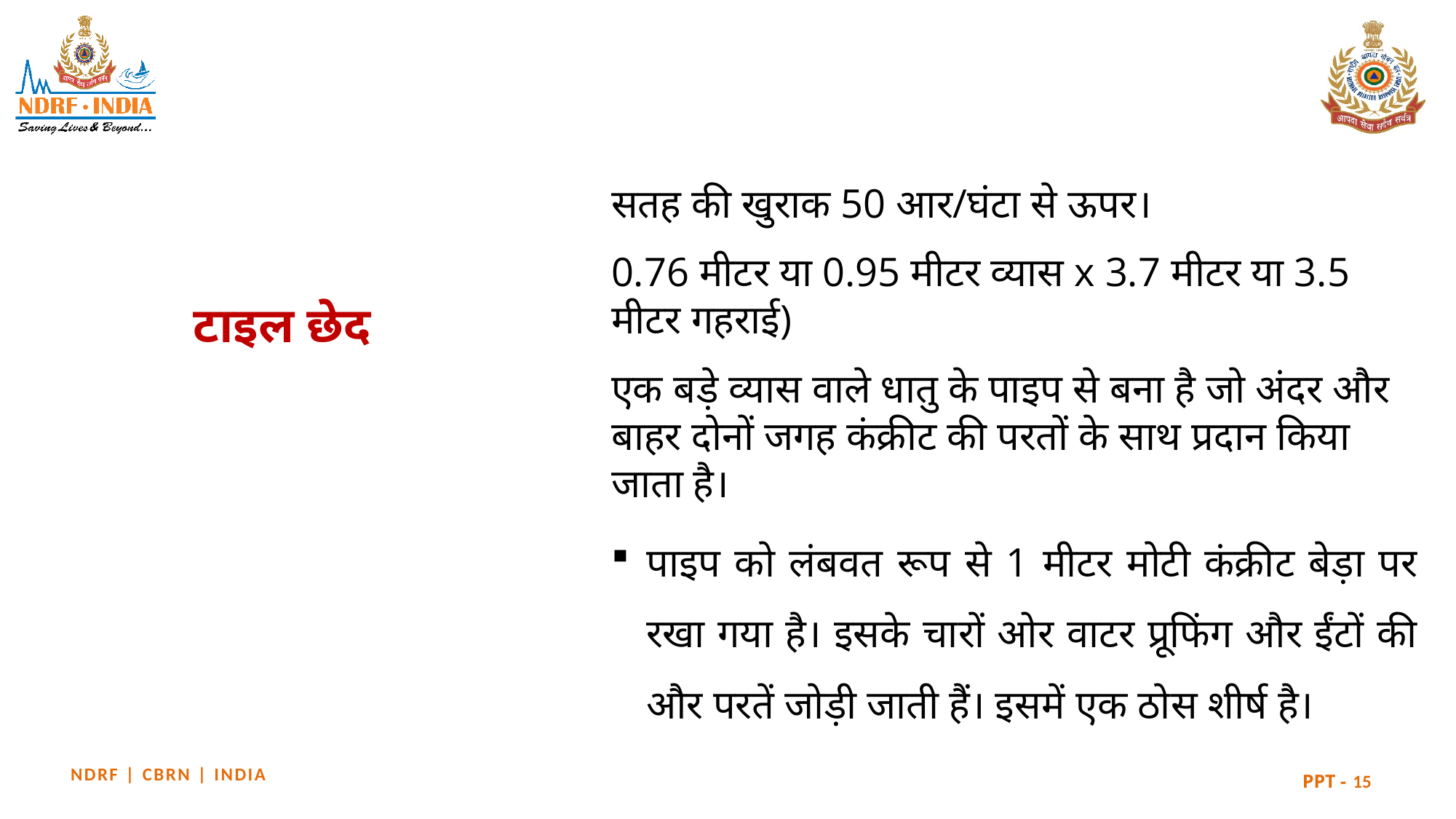

सतह की खुराक 50 आर/घंटा से ऊपर।
0.76 मीटर या 0.95 मीटर व्यास x 3.7 मीटर या 3.5 मीटर गहराई)
एक बड़े व्यास वाले धातु के पाइप से बना है जो अंदर और बाहर दोनों जगह कंक्रीट की परतों के साथ प्रदान किया जाता है।
पाइप को लंबवत रूप से 1 मीटर मोटी कंक्रीट बेड़ा पर रखा गया है। इसके चारों ओर वाटर प्रूफिंग और ईंटों की और परतें जोड़ी जाती हैं। इसमें एक ठोस शीर्ष है।
# टाइल छेद
15